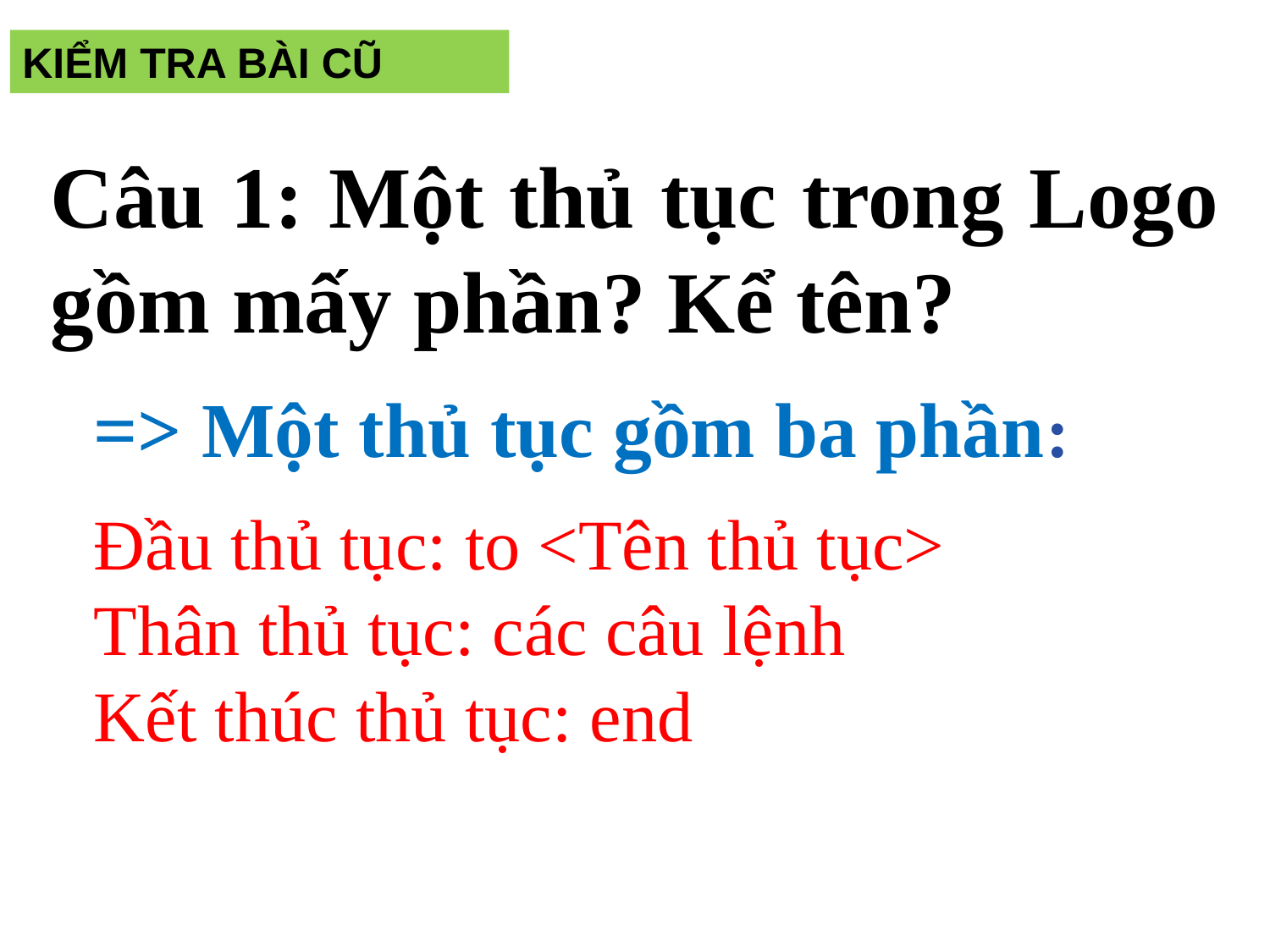

KIỂM TRA BÀI CŨ
Câu 1: Một thủ tục trong Logo gồm mấy phần? Kể tên?
=> Một thủ tục gồm ba phần:
Đầu thủ tục: to <Tên thủ tục>
Thân thủ tục: các câu lệnh
Kết thúc thủ tục: end